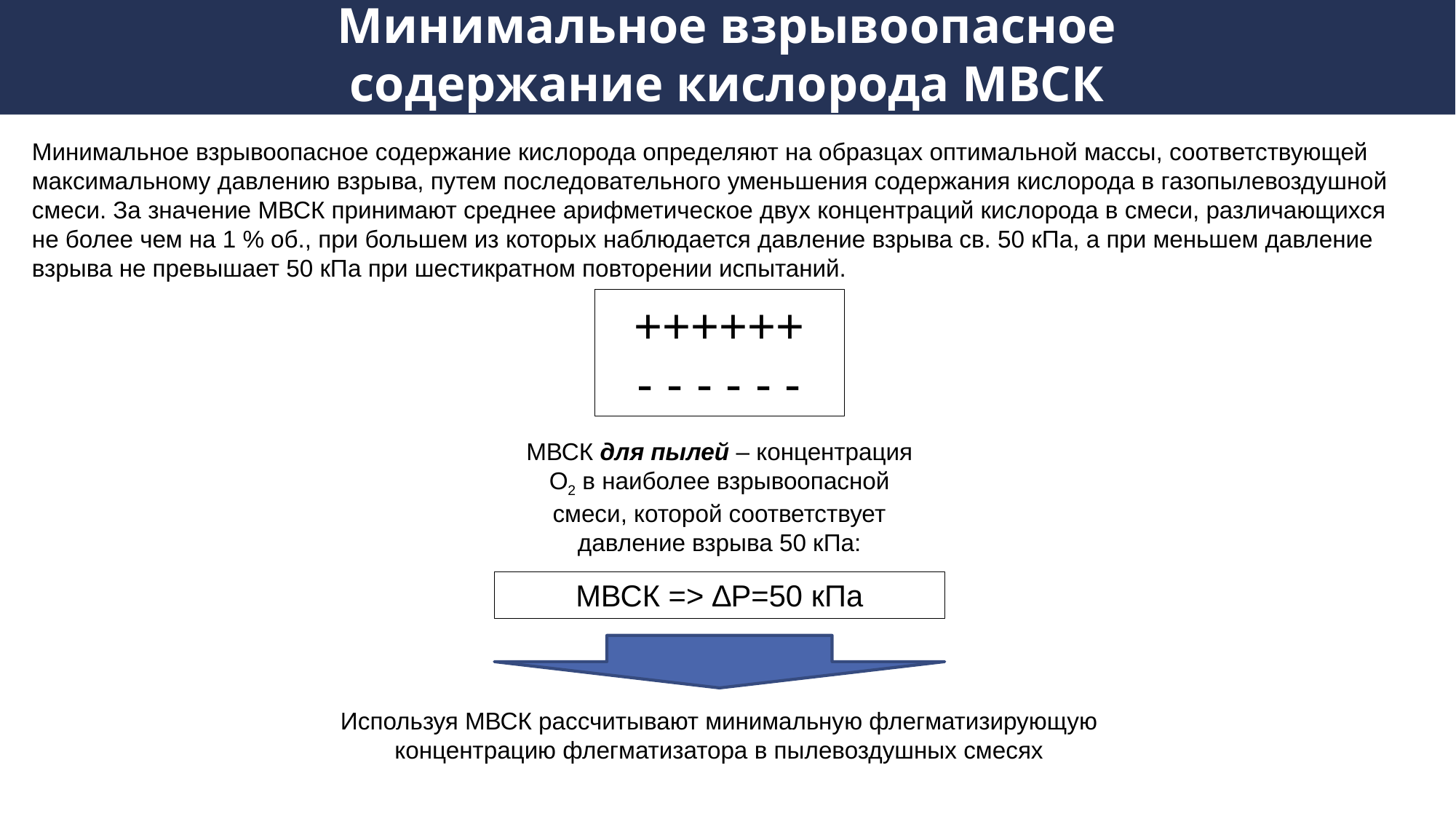

Минимальное взрывоопасное содержание кислорода МВСК
Минимальное взрывоопасное содержание кислорода определяют на образцах оптимальной массы, соответствующей максимальному давлению взрыва, путем последовательного уменьшения содержания кислорода в газопылевоздушной смеси. За значение МВСК принимают среднее арифметическое двух концентраций кислорода в смеси, различающихся не более чем на 1 % об., при большем из которых наблюдается давление взрыва св. 50 кПа, а при меньшем давление взрыва не превышает 50 кПа при шестикратном повторении испытаний.
++++++
- - - - - -
МВСК для пылей – концентрация O2 в наиболее взрывоопасной смеси, которой соответствует давление взрыва 50 кПа:
МВСК => ∆P=50 кПа

Используя МВСК рассчитывают минимальную флегматизирующую концентрацию флегматизатора в пылевоздушных смесях